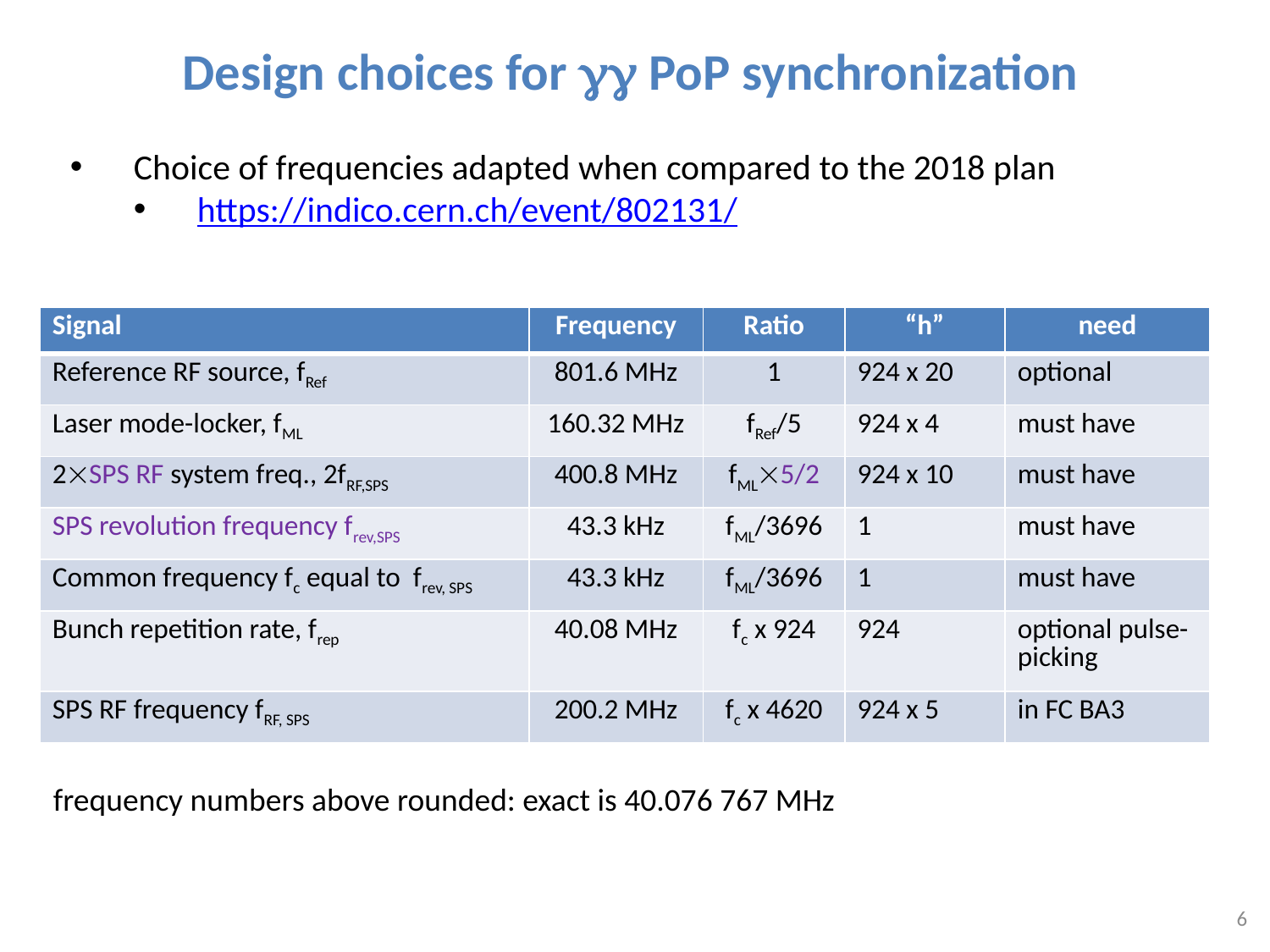

# Design choices for γγ PoP synchronization
Choice of frequencies adapted when compared to the 2018 plan
https://indico.cern.ch/event/802131/

| Signal | Frequency | Ratio | “h” | need |
| --- | --- | --- | --- | --- |
| Reference RF source, fRef | 801.6 MHz | 1 | 924 x 20 | optional |
| Laser mode-locker, fML | 160.32 MHz | fRef/5 | 924 x 4 | must have |
| 2×SPS RF system freq., 2fRF,SPS | 400.8 MHz | fML×5/2 | 924 x 10 | must have |
| SPS revolution frequency frev,SPS | 43.3 kHz | fML/3696 | 1 | must have |
| Common frequency fc equal to frev, SPS | 43.3 kHz | fML/3696 | 1 | must have |
| Bunch repetition rate, frep | 40.08 MHz | fc x 924 | 924 | optional pulse-picking |
| SPS RF frequency fRF, SPS | 200.2 MHz | fc x 4620 | 924 x 5 | in FC BA3 |
frequency numbers above rounded: exact is 40.076 767 MHz
6